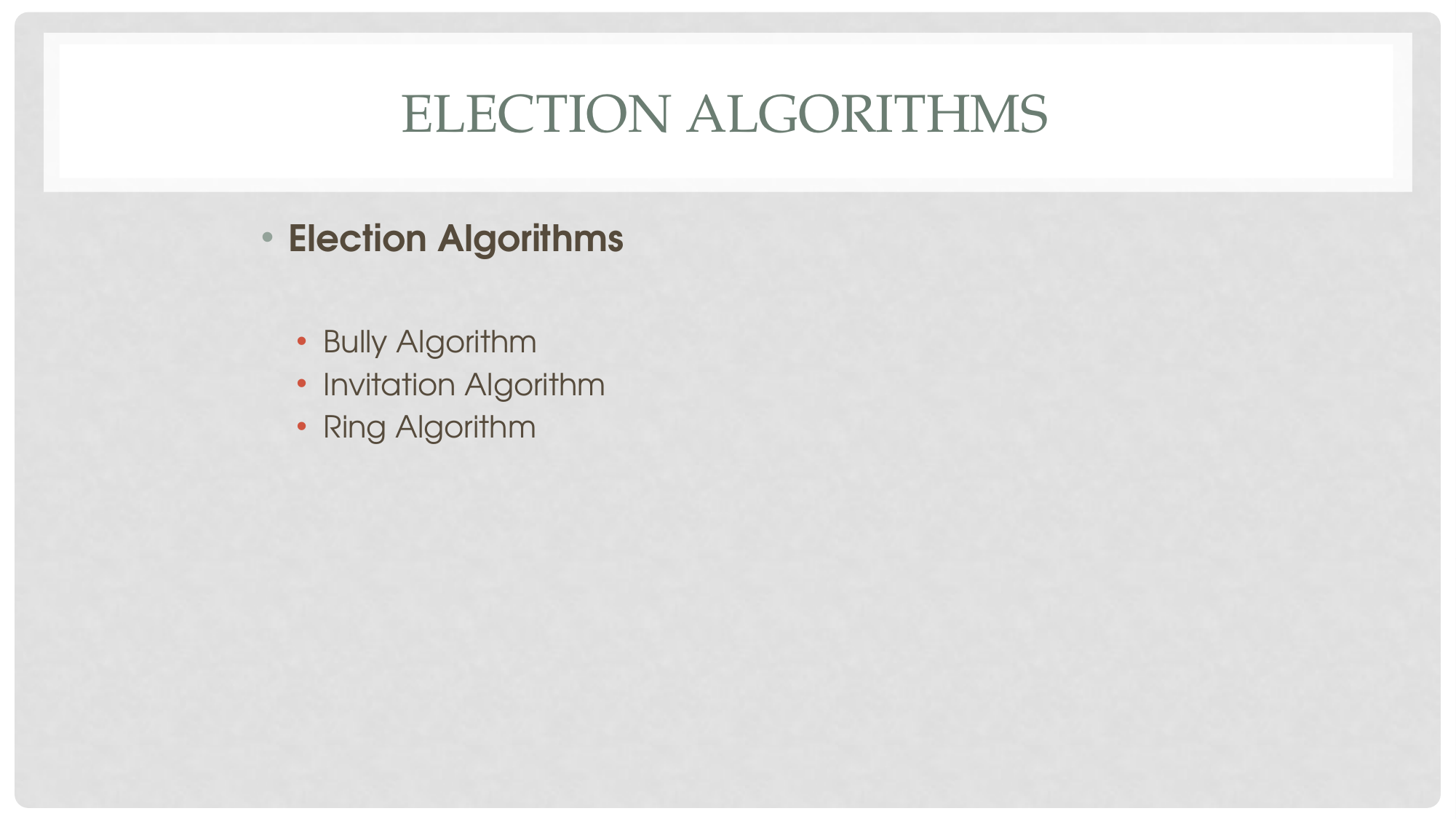

# Election Algorithms
Election Algorithms

Bully Algorithm
Invitation Algorithm
Ring Algorithm